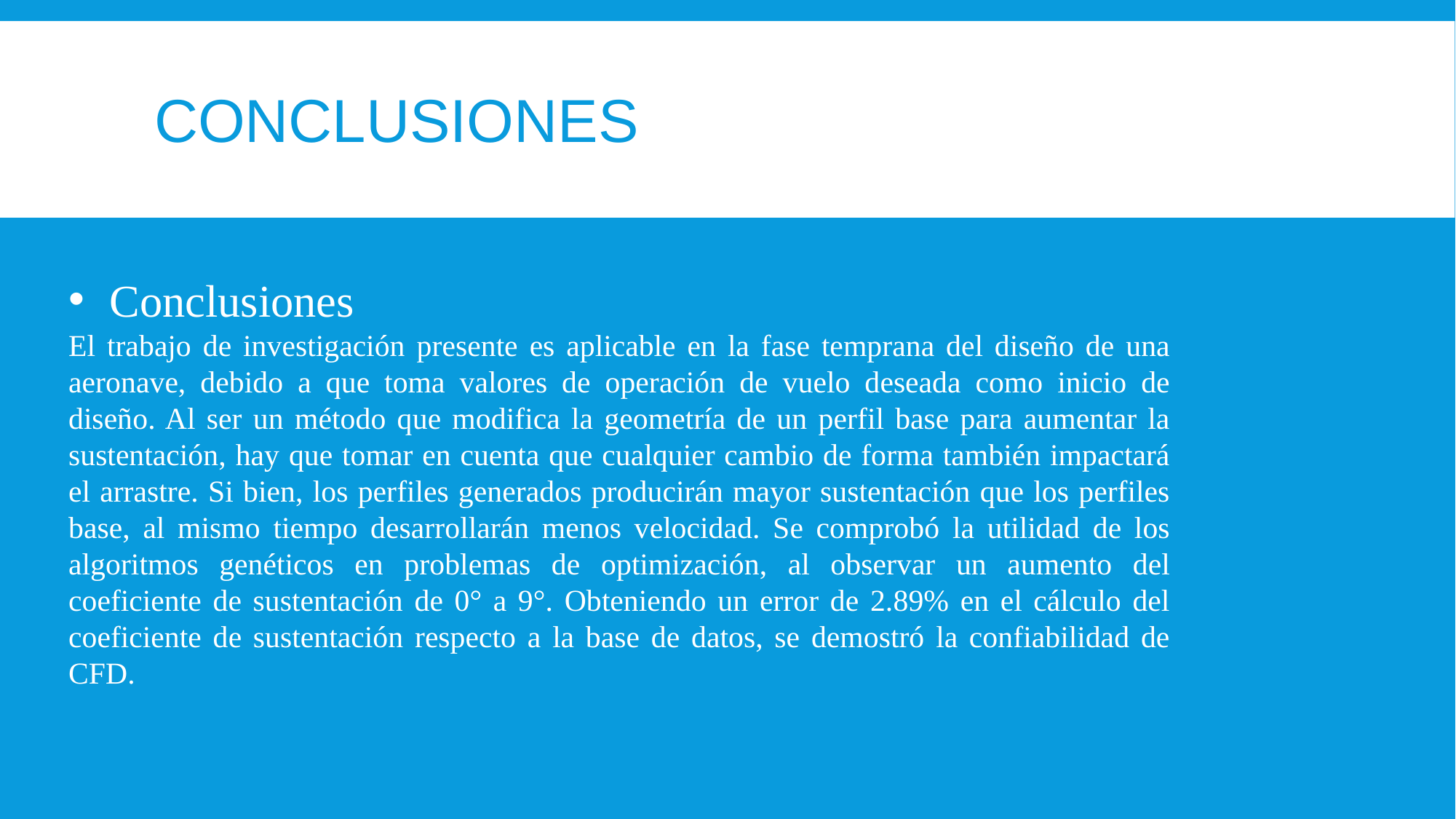

# Conclusiones
Conclusiones
El trabajo de investigación presente es aplicable en la fase temprana del diseño de una aeronave, debido a que toma valores de operación de vuelo deseada como inicio de diseño. Al ser un método que modifica la geometría de un perfil base para aumentar la sustentación, hay que tomar en cuenta que cualquier cambio de forma también impactará el arrastre. Si bien, los perfiles generados producirán mayor sustentación que los perfiles base, al mismo tiempo desarrollarán menos velocidad. Se comprobó la utilidad de los algoritmos genéticos en problemas de optimización, al observar un aumento del coeficiente de sustentación de 0° a 9°. Obteniendo un error de 2.89% en el cálculo del coeficiente de sustentación respecto a la base de datos, se demostró la confiabilidad de CFD.